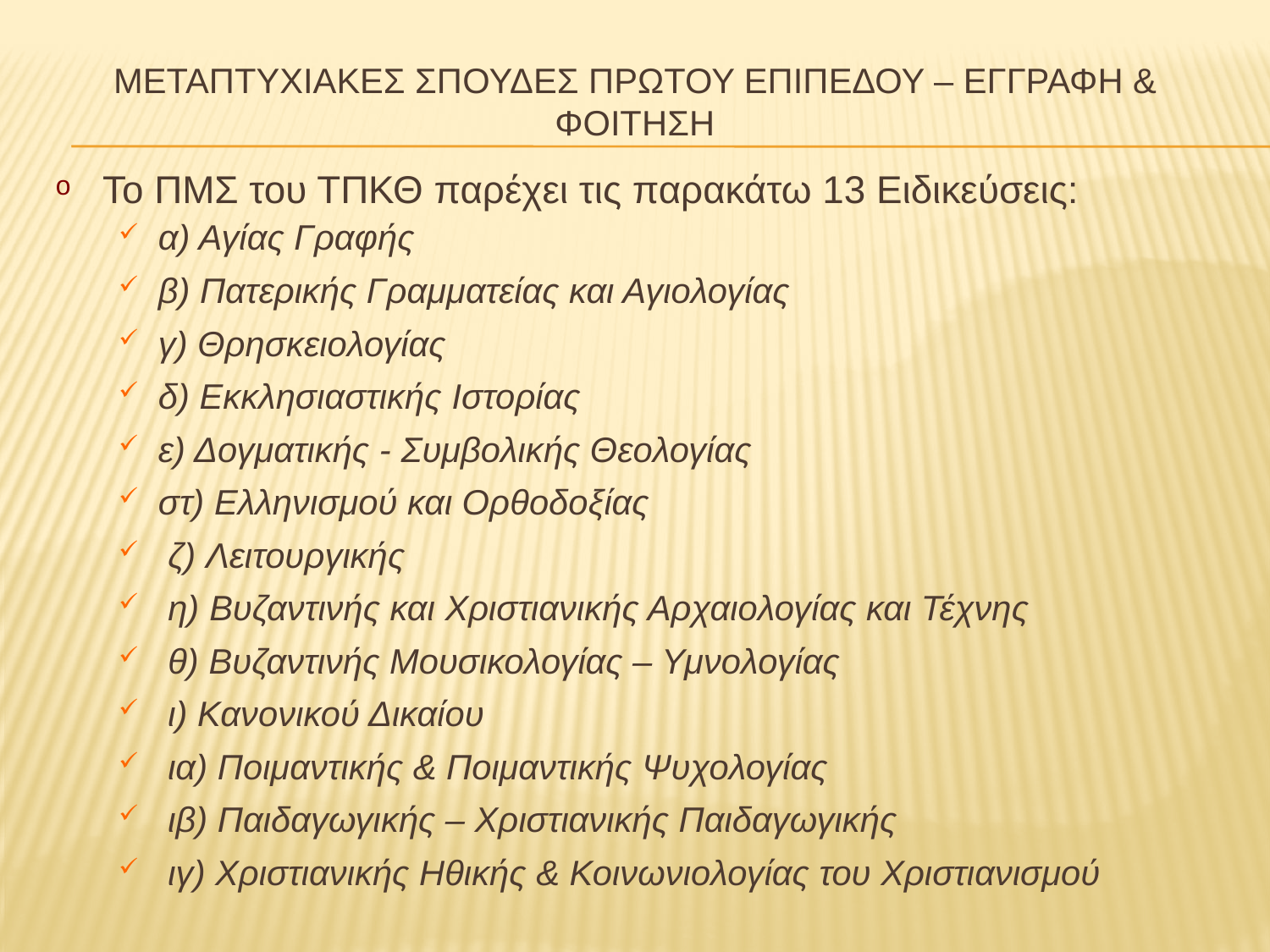

# ΜΕΤΑΠΤΥΧΙΑΚΕΣ ΣΠΟΥΔΕΣ ΠΡΩΤΟΥ ΕΠΙΠΕΔΟΥ – ΕΓΓΡΑΦΗ & ΦΟΙΤΗΣΗ
Το ΠΜΣ του ΤΠΚΘ παρέχει τις παρακάτω 13 Ειδικεύσεις:
α) Αγίας Γραφής
β) Πατερικής Γραμματείας και Αγιολογίας
γ) Θρησκειολογίας
δ) Εκκλησιαστικής Ιστορίας
ε) Δογματικής - Συμβολικής Θεολογίας
στ) Ελληνισμού και Ορθοδοξίας
 ζ) Λειτουργικής
 η) Βυζαντινής και Χριστιανικής Αρχαιολογίας και Τέχνης
 θ) Βυζαντινής Μουσικολογίας – Υμνολογίας
 ι) Κανονικού Δικαίου
 ια) Ποιμαντικής & Ποιμαντικής Ψυχολογίας
 ιβ) Παιδαγωγικής – Χριστιανικής Παιδαγωγικής
 ιγ) Χριστιανικής Ηθικής & Κοινωνιολογίας του Χριστιανισμού